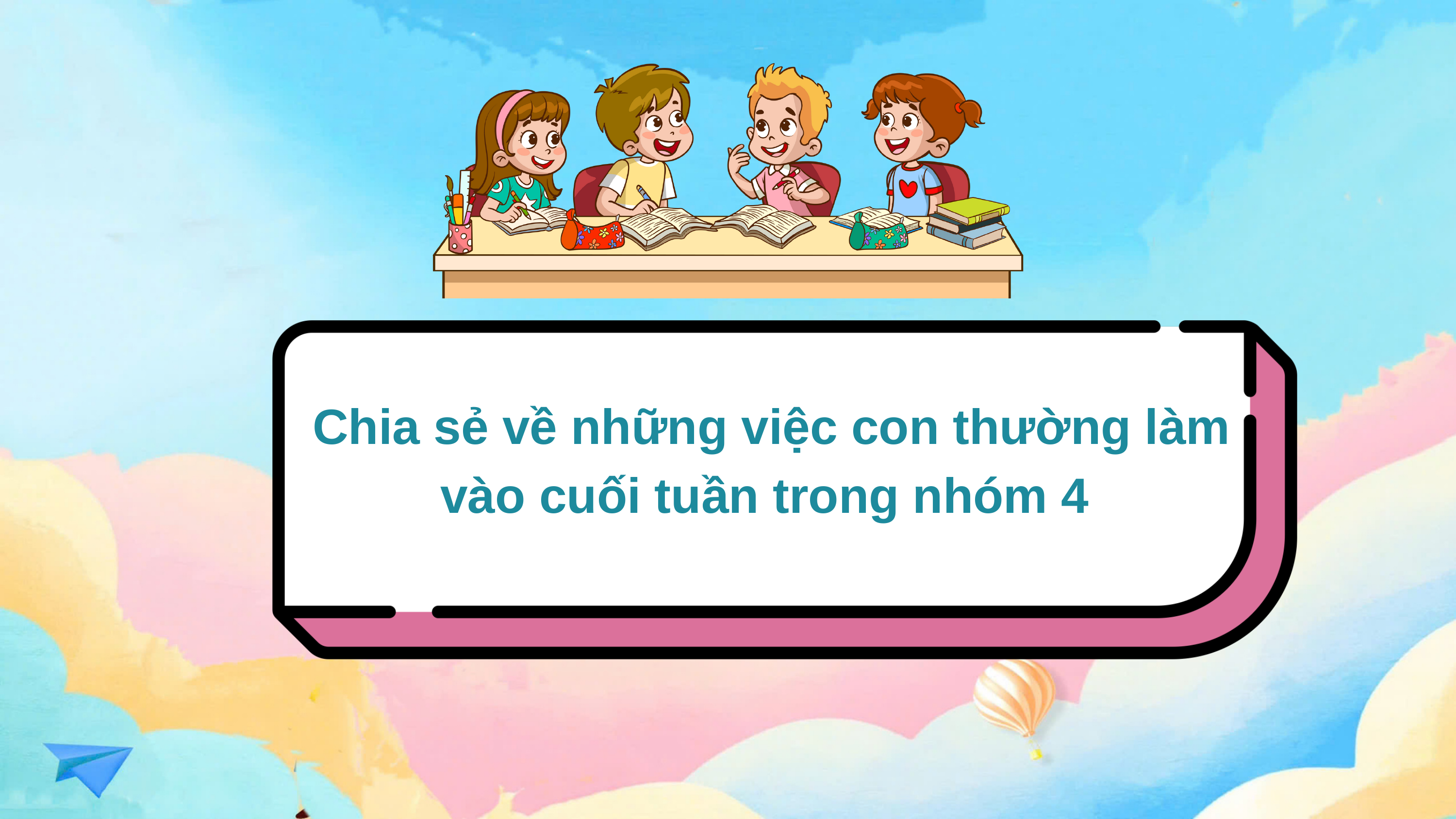

Chia sẻ về những việc con thường làm vào cuối tuần trong nhóm 4